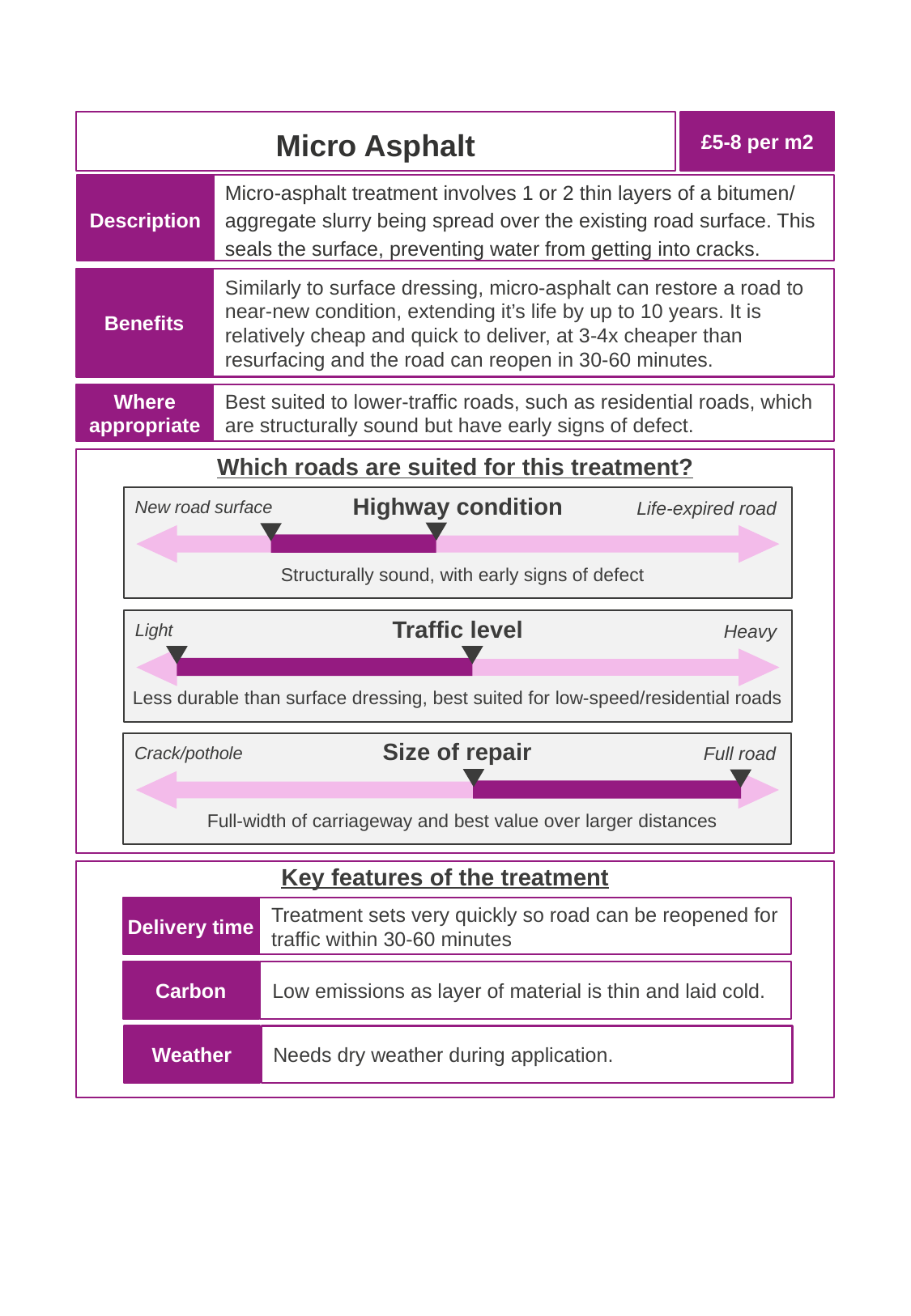

£5-8 per m2
Micro Asphalt
Description
Micro-asphalt treatment involves 1 or 2 thin layers of a bitumen/ aggregate slurry being spread over the existing road surface. This seals the surface, preventing water from getting into cracks.
Benefits
Similarly to surface dressing, micro-asphalt can restore a road to near-new condition, extending it’s life by up to 10 years. It is relatively cheap and quick to deliver, at 3-4x cheaper than resurfacing and the road can reopen in 30-60 minutes.
Where appropriate
Best suited to lower-traffic roads, such as residential roads, which are structurally sound but have early signs of defect.

Which roads are suited for this treatment?

Highway condition
New road surface
Life-expired road
Structurally sound, with early signs of defect

Traffic level
Light
Heavy
Less durable than surface dressing, best suited for low-speed/residential roads

Size of repair
Crack/pothole
Full road
Full-width of carriageway and best value over larger distances

Key features of the treatment
Delivery time
Treatment sets very quickly so road can be reopened for traffic within 30-60 minutes
Carbon
Low emissions as layer of material is thin and laid cold.
Weather
Needs dry weather during application.